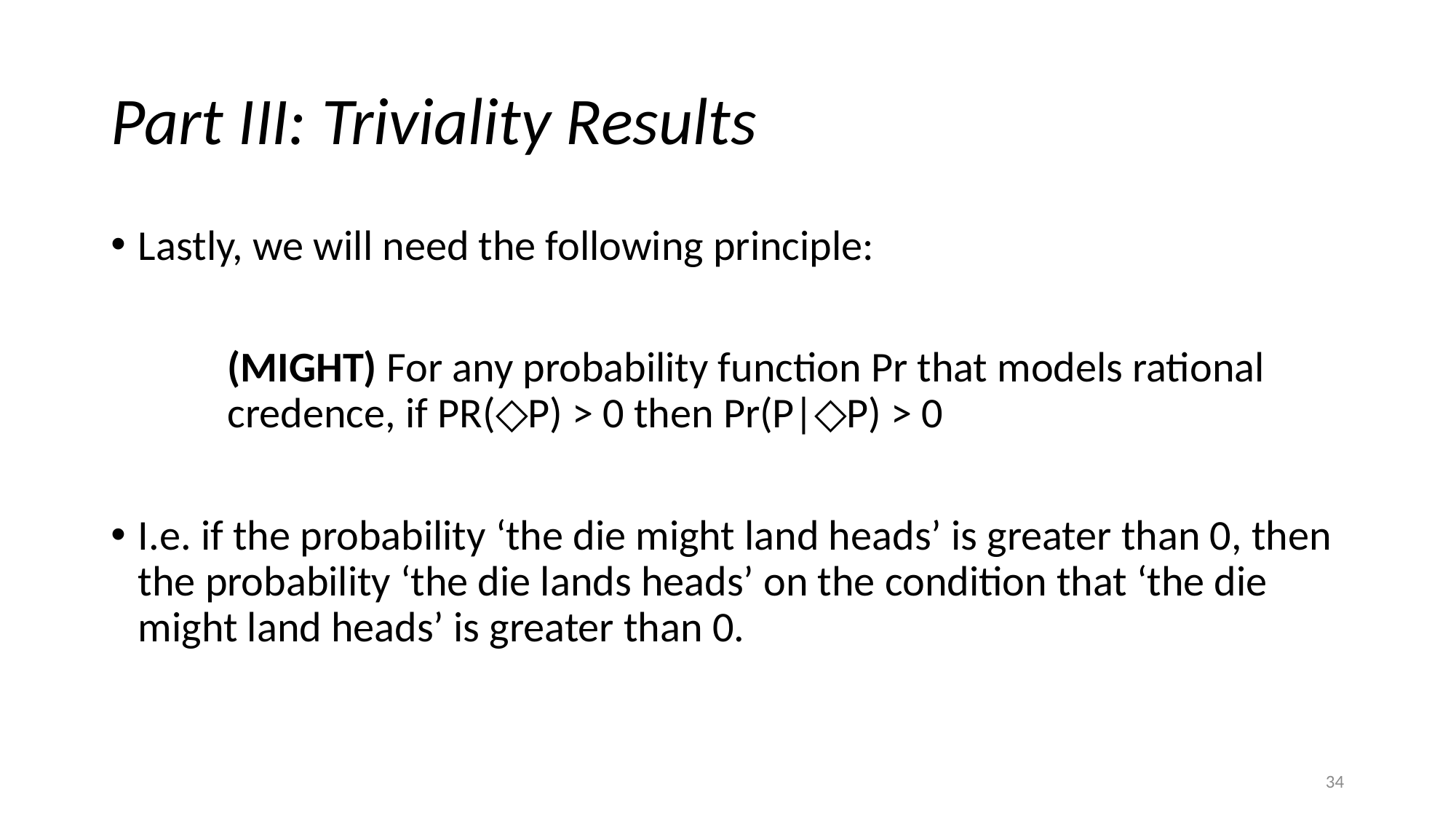

# Part III: Triviality Results
Lastly, we will need the following principle:

	(MIGHT) For any probability function Pr that models rational credence, if PR(◇P) > 0 then Pr(P|◇P) > 0

I.e. if the probability ‘the die might land heads’ is greater than 0, then the probability ‘the die lands heads’ on the condition that ‘the die might land heads’ is greater than 0.
34